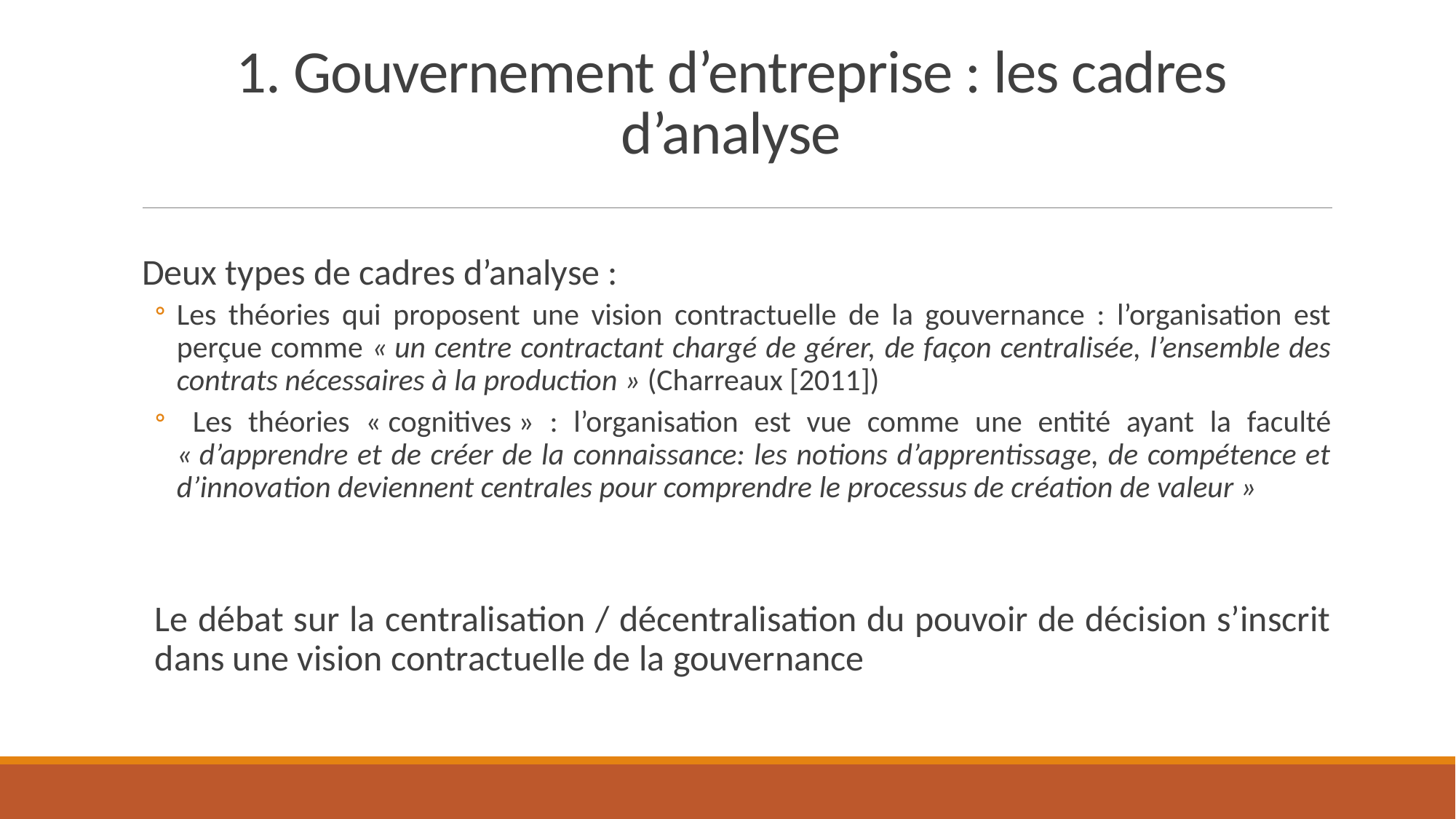

# 1. Gouvernement d’entreprise : les cadres d’analyse
Deux types de cadres d’analyse :
Les théories qui proposent une vision contractuelle de la gouvernance : l’organisation est perçue comme « un centre contractant chargé de gérer, de façon centralisée, l’ensemble des contrats nécessaires à la production » (Charreaux [2011])
 Les théories « cognitives » : l’organisation est vue comme une entité ayant la faculté « d’apprendre et de créer de la connaissance: les notions d’apprentissage, de compétence et d’innovation deviennent centrales pour comprendre le processus de création de valeur »

Le débat sur la centralisation / décentralisation du pouvoir de décision s’inscrit dans une vision contractuelle de la gouvernance